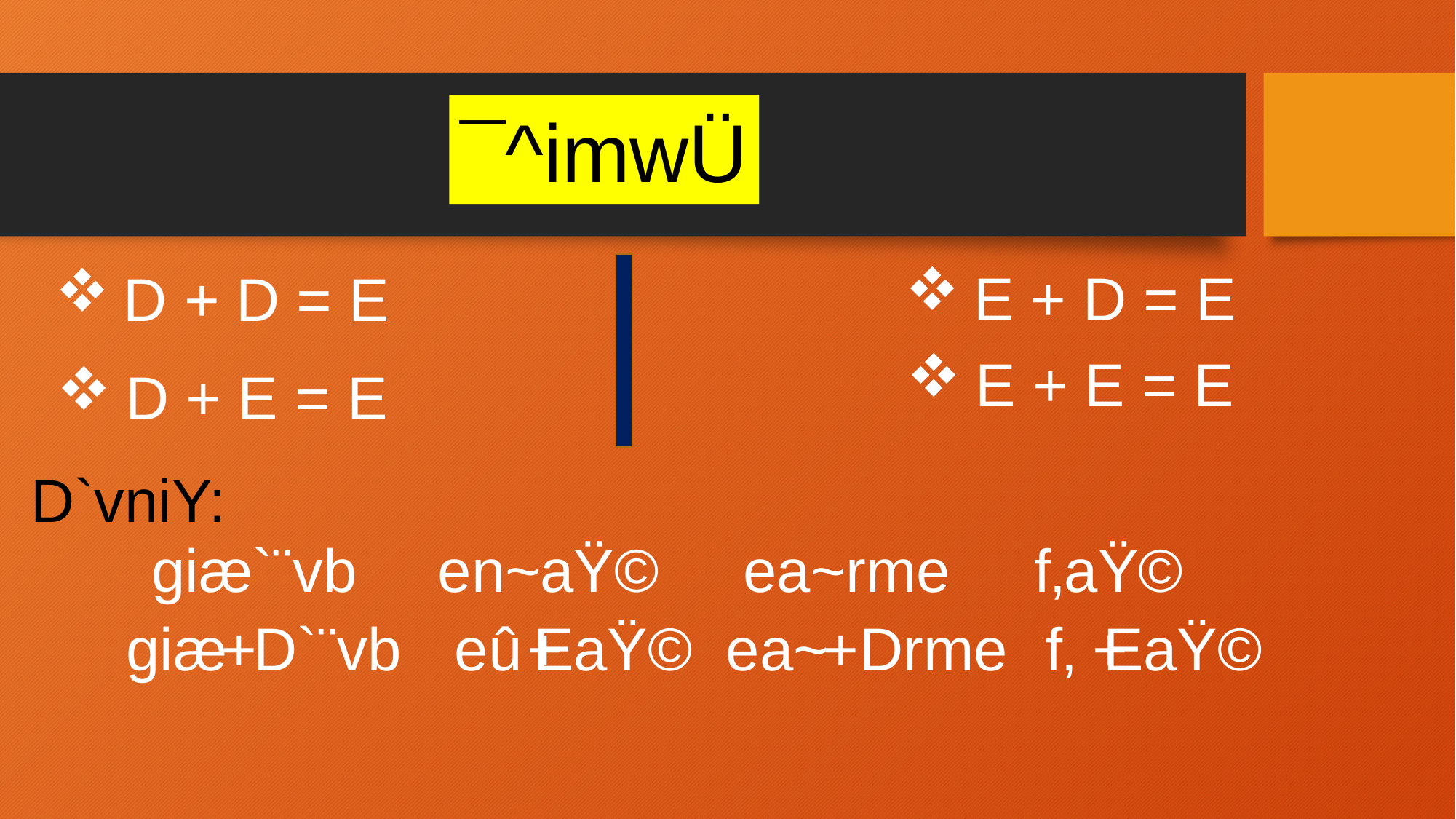

¯^imwÜ

E + D = E
D + D = E
E + E = E
D + E = E
D`vniY:
giæ`¨vb
en~aŸ©
ea~rme
f‚aŸ©
giæ
+
D`¨vb
eû
+
EaŸ©
ea~
+
Drme
f‚
+
EaŸ©